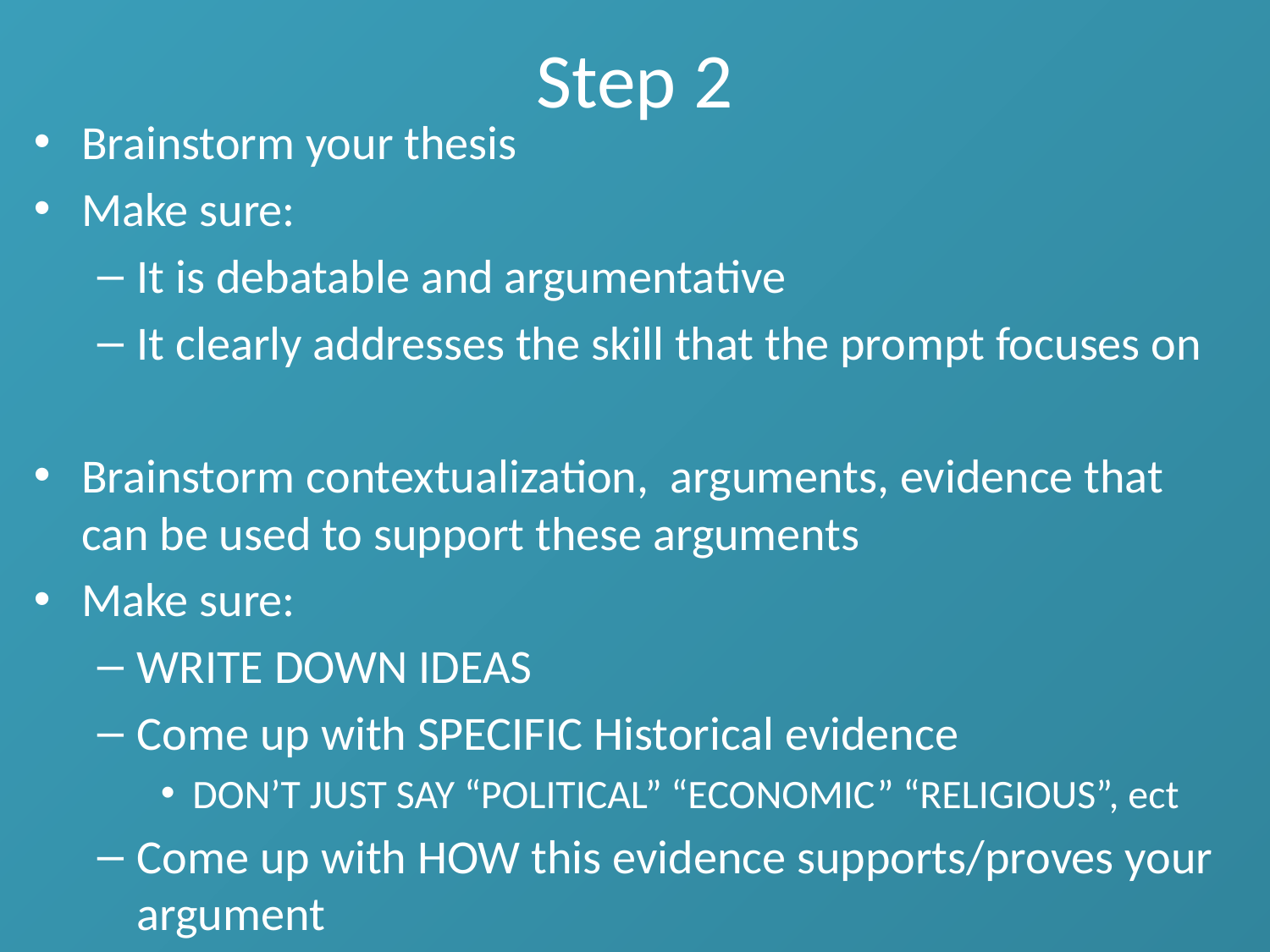

# Step 2
Brainstorm your thesis
Make sure:
It is debatable and argumentative
It clearly addresses the skill that the prompt focuses on

Brainstorm contextualization,  arguments, evidence that can be used to support these arguments
Make sure:
WRITE DOWN IDEAS
Come up with SPECIFIC Historical evidence
DON’T JUST SAY “POLITICAL” “ECONOMIC” “RELIGIOUS”, ect
Come up with HOW this evidence supports/proves your argument